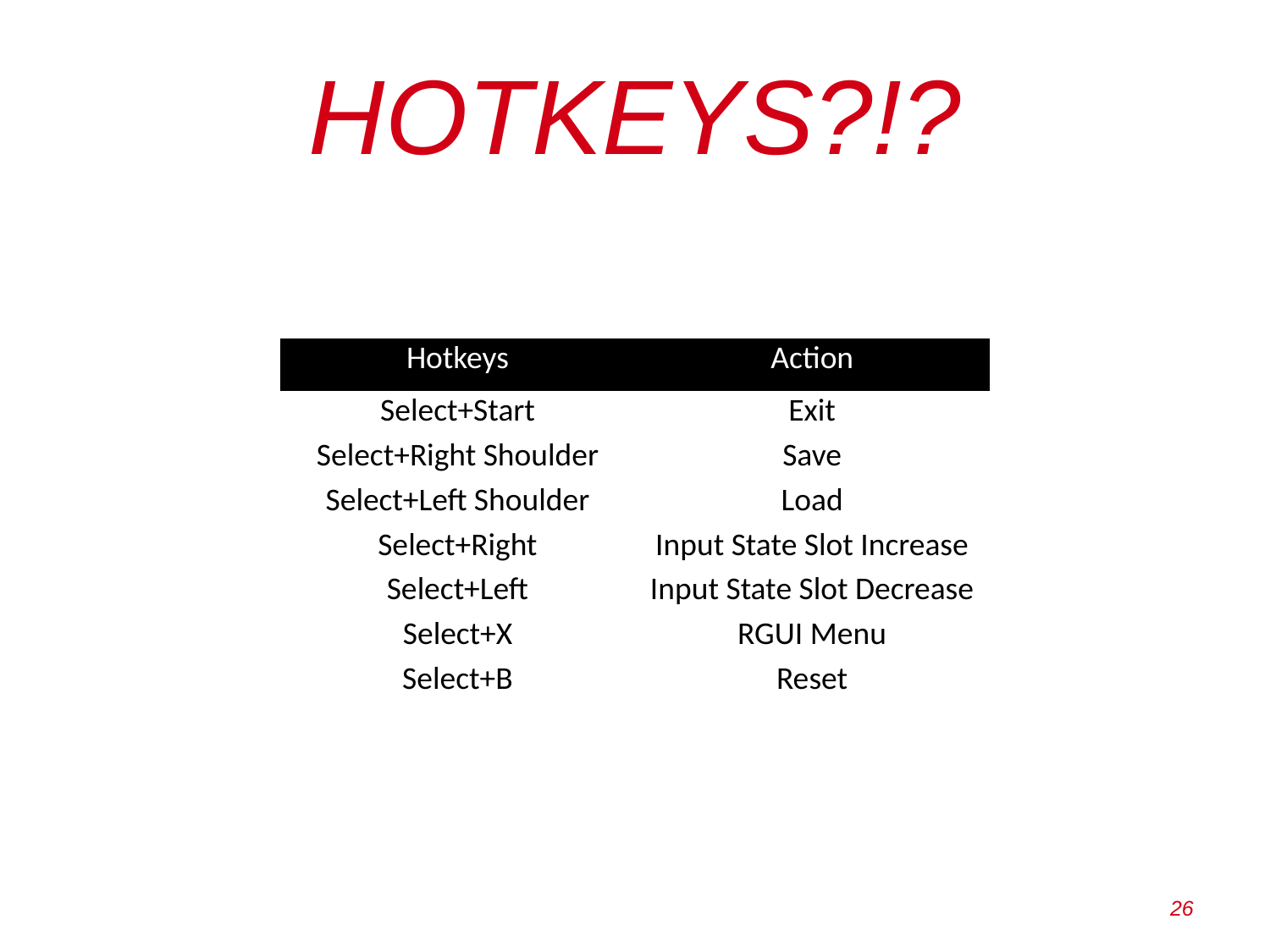

Hotkeys?!?
| Hotkeys | Action |
| --- | --- |
| Select+Start | Exit |
| Select+Right Shoulder | Save |
| Select+Left Shoulder | Load |
| Select+Right | Input State Slot Increase |
| Select+Left | Input State Slot Decrease |
| Select+X | RGUI Menu |
| Select+B | Reset |
26